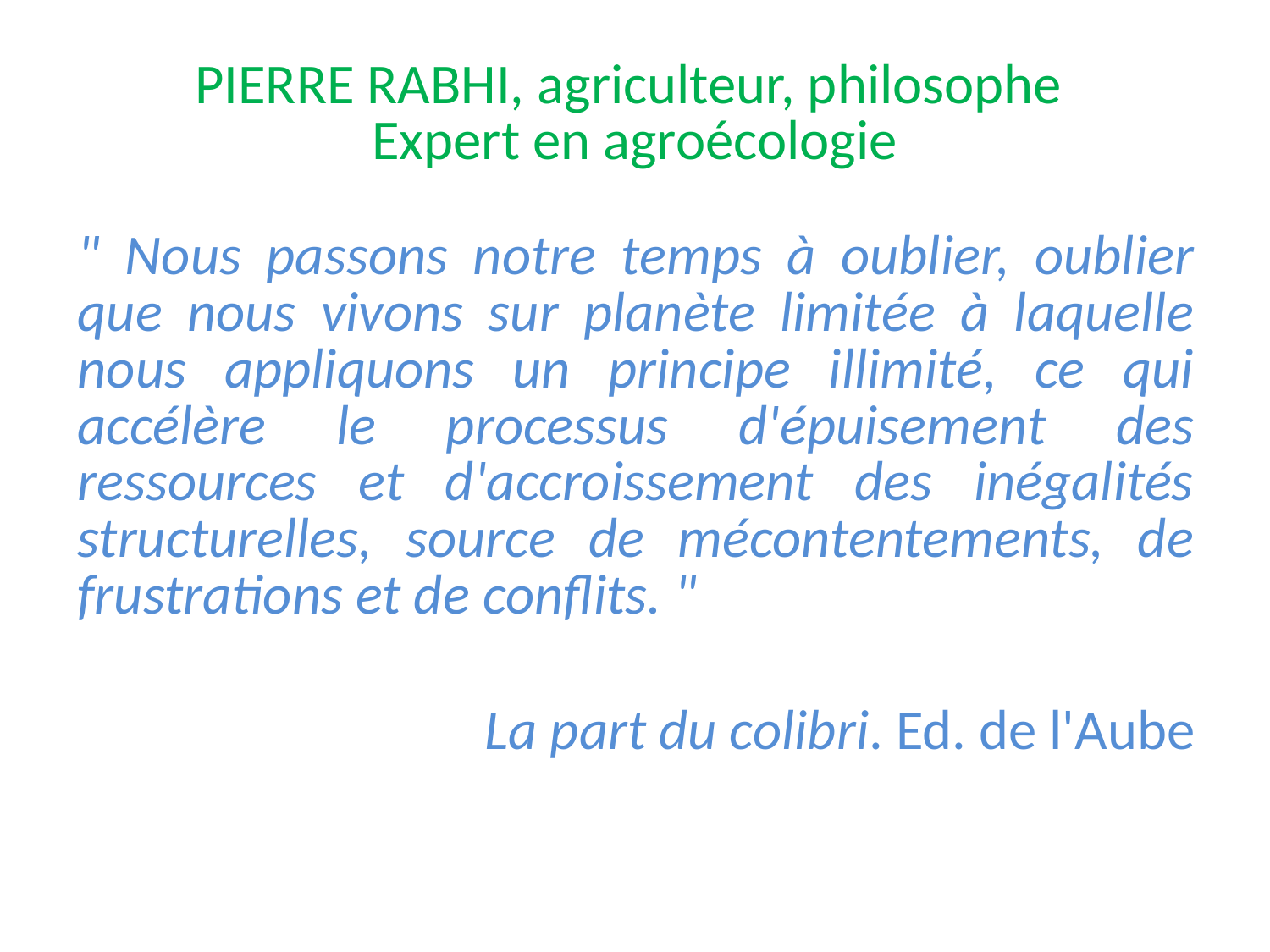

# PIERRE RABHI, agriculteur, philosophe Expert en agroécologie
" Nous passons notre temps à oublier, oublier que nous vivons sur planète limitée à laquelle nous appliquons un principe illimité, ce qui accélère le processus d'épuisement des ressources et d'accroissement des inégalités structurelles, source de mécontentements, de frustrations et de conflits. "

La part du colibri. Ed. de l'Aube